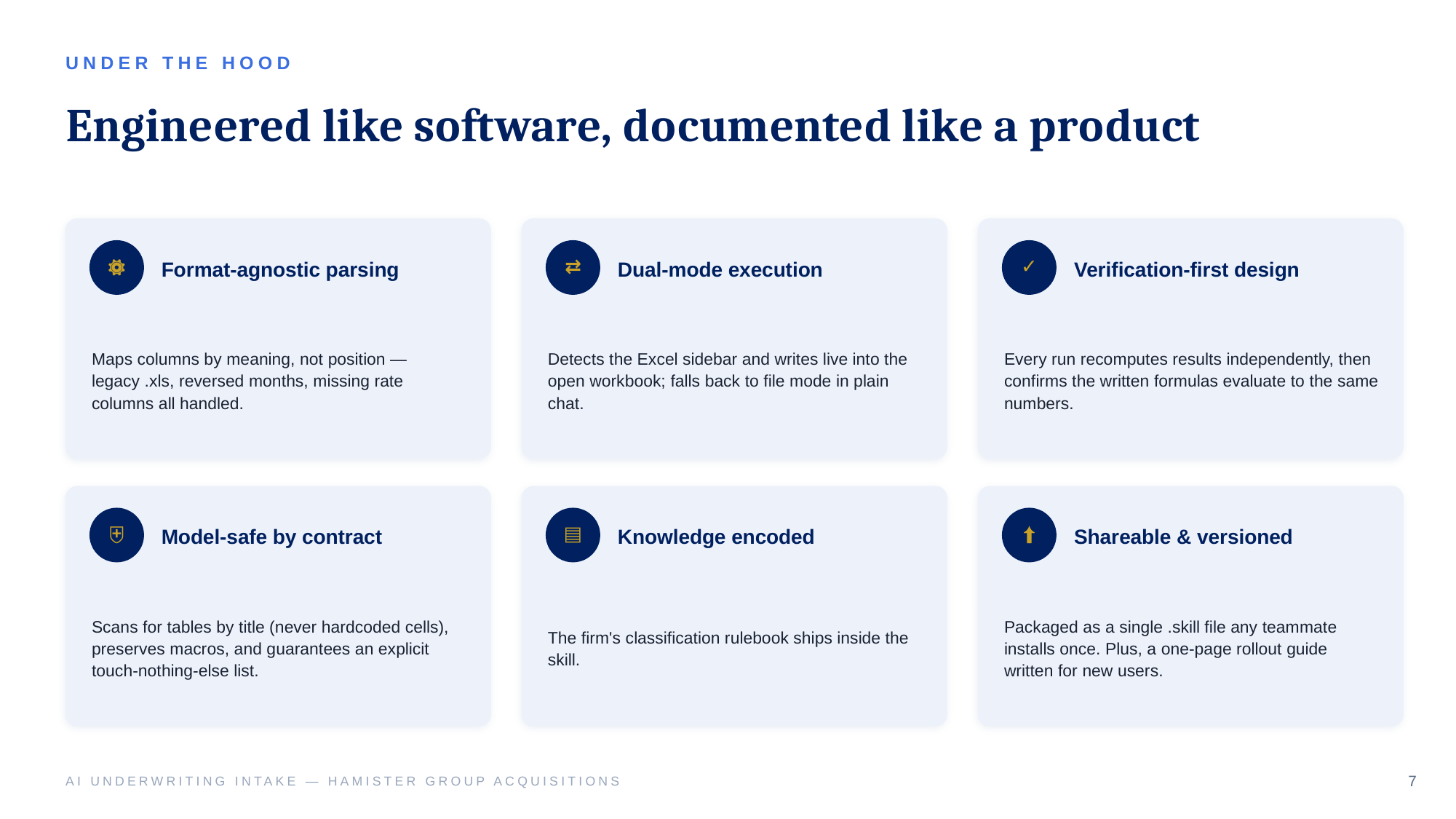

UNDER THE HOOD
Engineered like software, documented like a product

⚙
⇄
✓

Format-agnostic parsing
Dual-mode execution
Verification-first design
Maps columns by meaning, not position — legacy .xls, reversed months, missing rate columns all handled.
Detects the Excel sidebar and writes live into the open workbook; falls back to file mode in plain chat.
Every run recomputes results independently, then confirms the written formulas evaluate to the same numbers.

⛨
▤
⬆

Model-safe by contract
Knowledge encoded
Shareable & versioned
Scans for tables by title (never hardcoded cells), preserves macros, and guarantees an explicit touch-nothing-else list.
The firm's classification rulebook ships inside the skill.
Packaged as a single .skill file any teammate installs once. Plus, a one-page rollout guide written for new users.
AI UNDERWRITING INTAKE — HAMISTER GROUP ACQUISITIONS
7